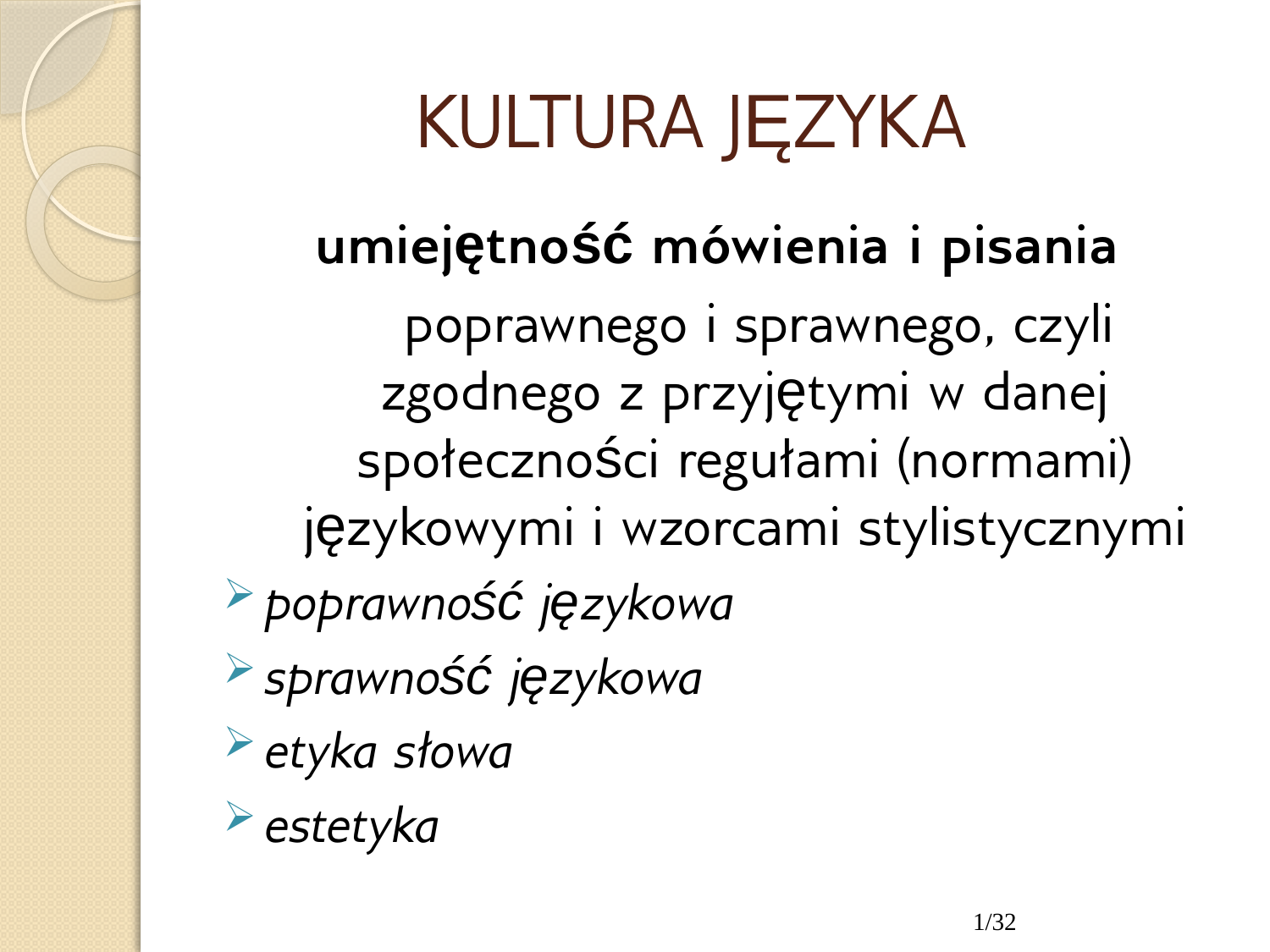

# KULTURA JĘZYKA
umiejętność mówienia i pisania
    poprawnego i sprawnego, czyli zgodnego z przyjętymi w danej społeczności regułami (normami) językowymi i wzorcami stylistycznymi
poprawność językowa
sprawność językowa
etyka słowa
estetyka

1/32